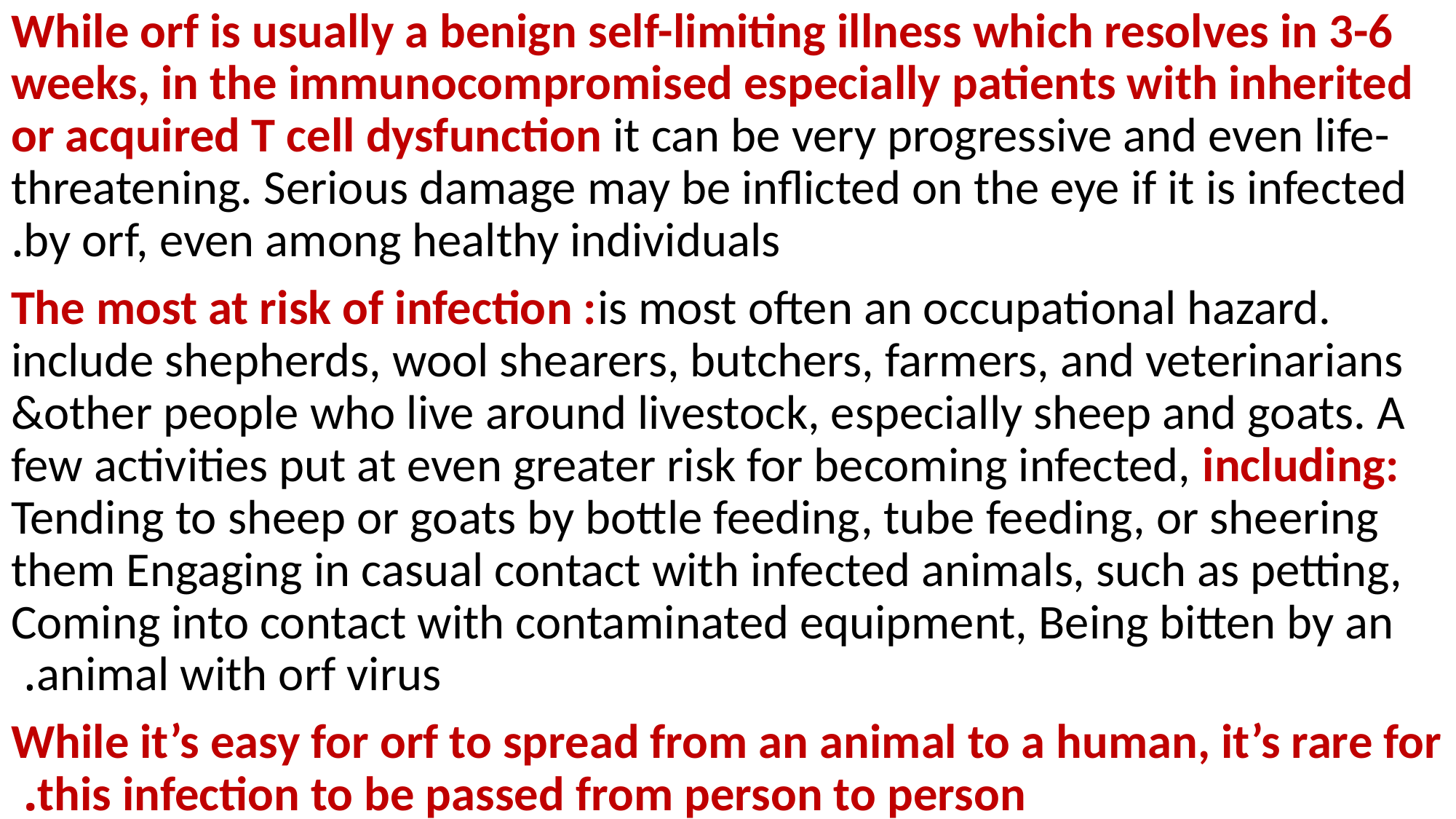

While orf is usually a benign self-limiting illness which resolves in 3-6 weeks, in the immunocompromised especially patients with inherited or acquired T cell dysfunction it can be very progressive and even life-threatening. Serious damage may be inflicted on the eye if it is infected by orf, even among healthy individuals.
The most at risk of infection :is most often an occupational hazard. include shepherds, wool shearers, butchers, farmers, and veterinarians &other people who live around livestock, especially sheep and goats. A few activities put at even greater risk for becoming infected, including: Tending to sheep or goats by bottle feeding, tube feeding, or sheering them Engaging in casual contact with infected animals, such as petting, Coming into contact with contaminated equipment, Being bitten by an animal with orf virus.
While it’s easy for orf to spread from an animal to a human, it’s rare for this infection to be passed from person to person.